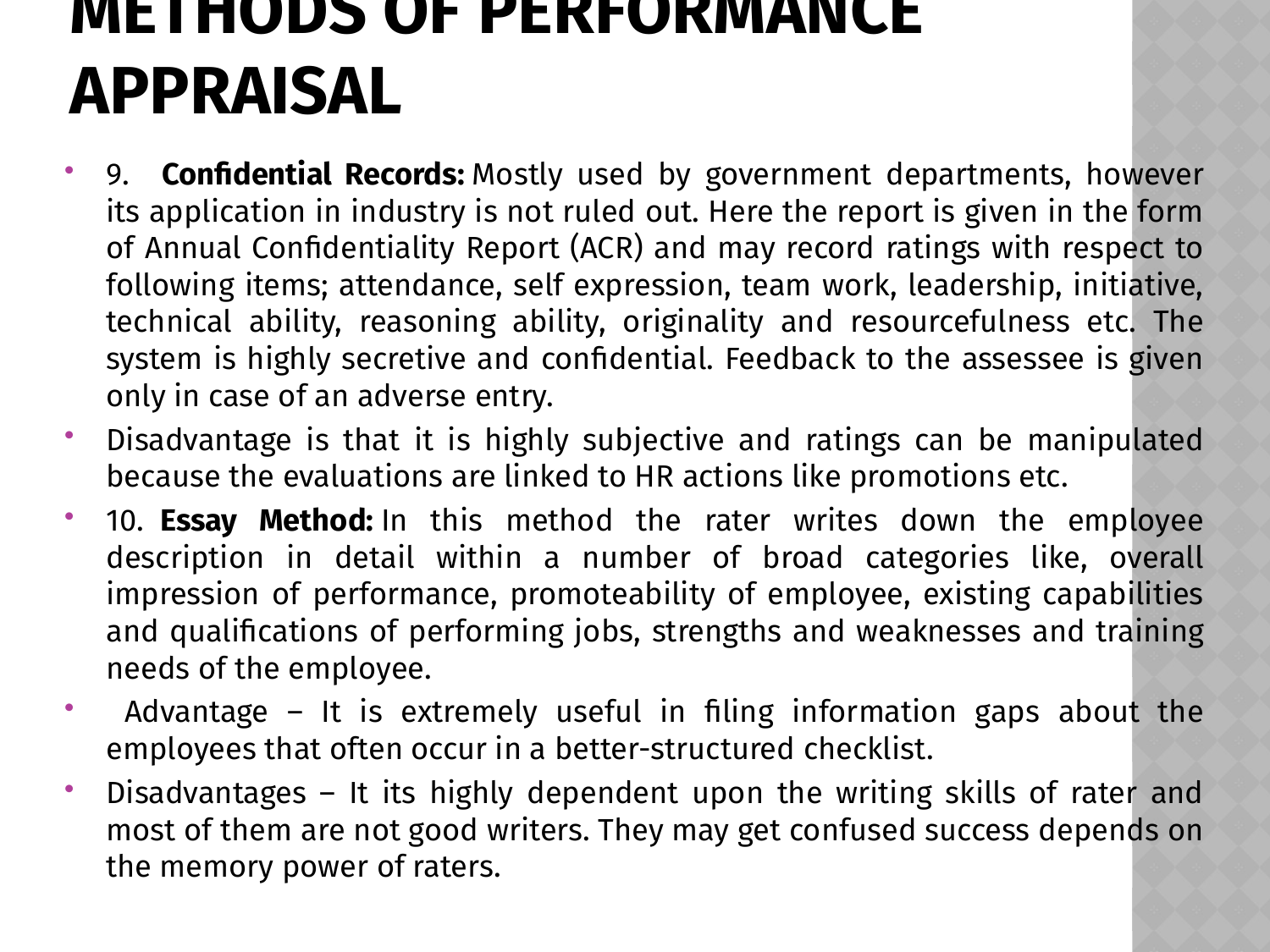

# Methods of Performance Appraisal
9.    Confidential Records: Mostly used by government departments, however its application in industry is not ruled out. Here the report is given in the form of Annual Confidentiality Report (ACR) and may record ratings with respect to following items; attendance, self expression, team work, leadership, initiative, technical ability, reasoning ability, originality and resourcefulness etc. The system is highly secretive and confidential. Feedback to the assessee is given only in case of an adverse entry.
Disadvantage is that it is highly subjective and ratings can be manipulated because the evaluations are linked to HR actions like promotions etc.
10.  Essay Method: In this method the rater writes down the employee description in detail within a number of broad categories like, overall impression of performance, promoteability of employee, existing capabilities and qualifications of performing jobs, strengths and weaknesses and training needs of the employee.
 Advantage – It is extremely useful in filing information gaps about the employees that often occur in a better-structured checklist.
Disadvantages – It its highly dependent upon the writing skills of rater and most of them are not good writers. They may get confused success depends on the memory power of raters.